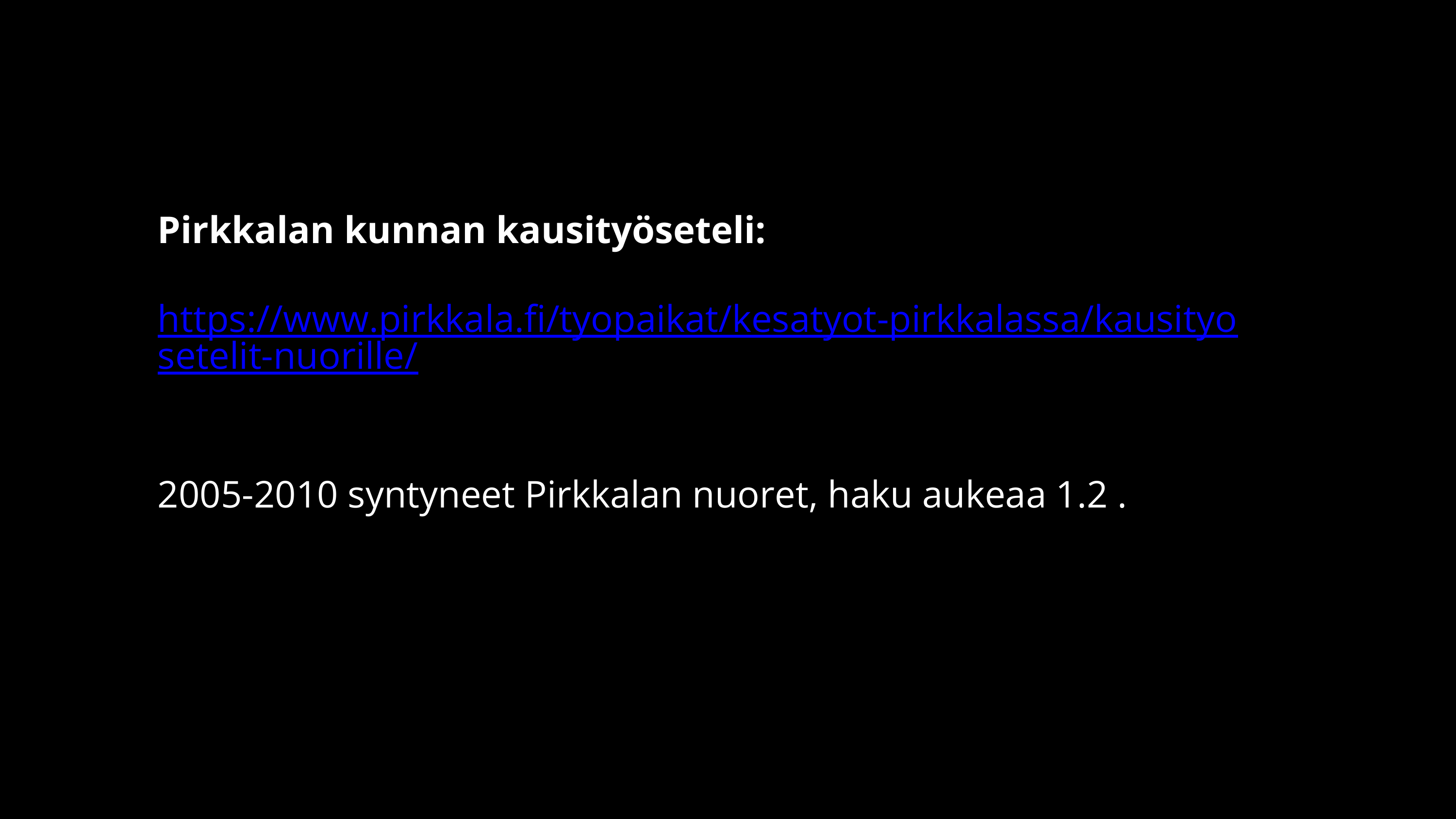

Pirkkalan kunnan kausityöseteli:

https://www.pirkkala.fi/tyopaikat/kesatyot-pirkkalassa/kausityosetelit-nuorille/

2005-2010 syntyneet Pirkkalan nuoret, haku aukeaa 1.2 .